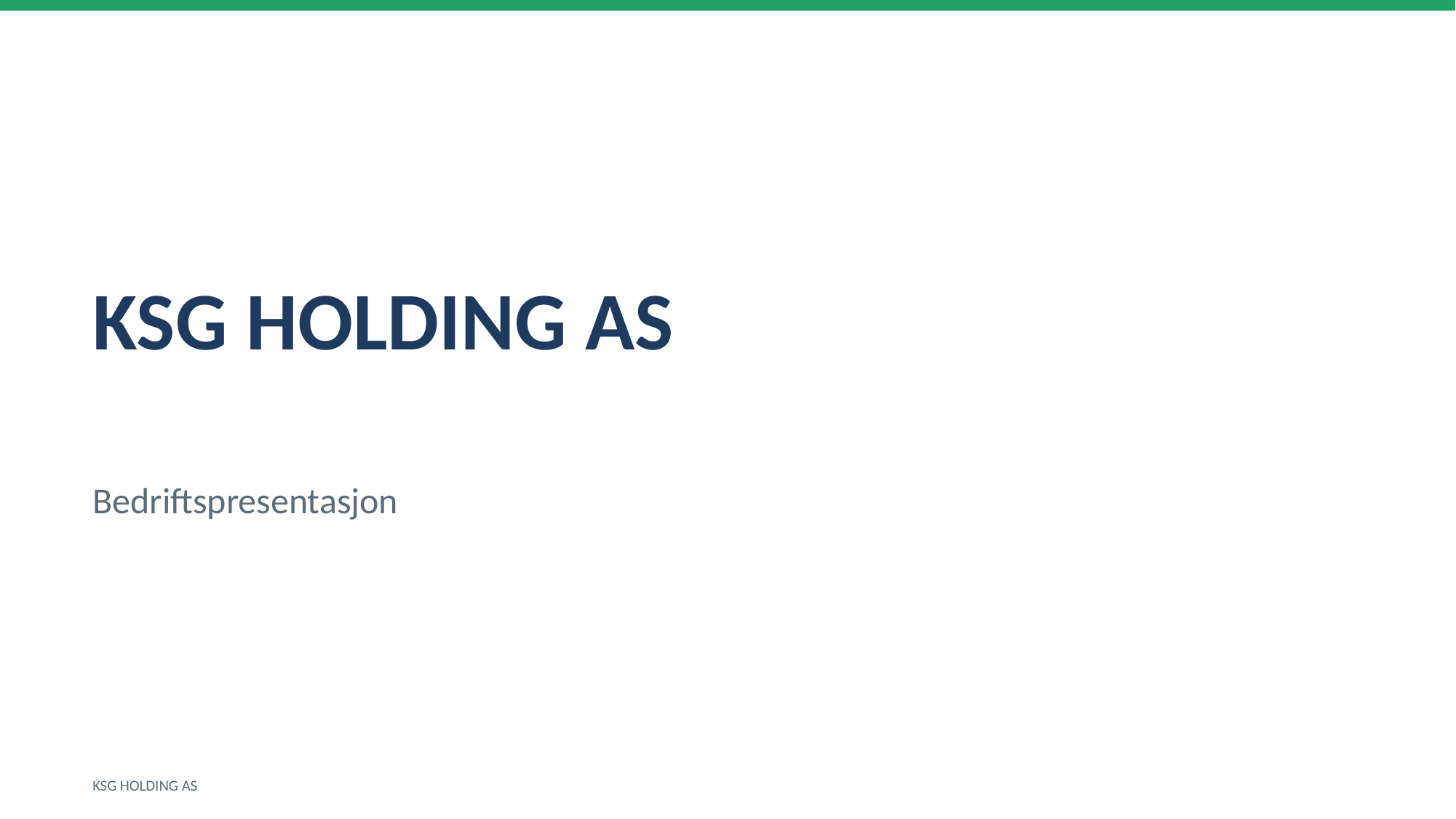

KSG HOLDING AS
Bedriftspresentasjon
KSG HOLDING AS